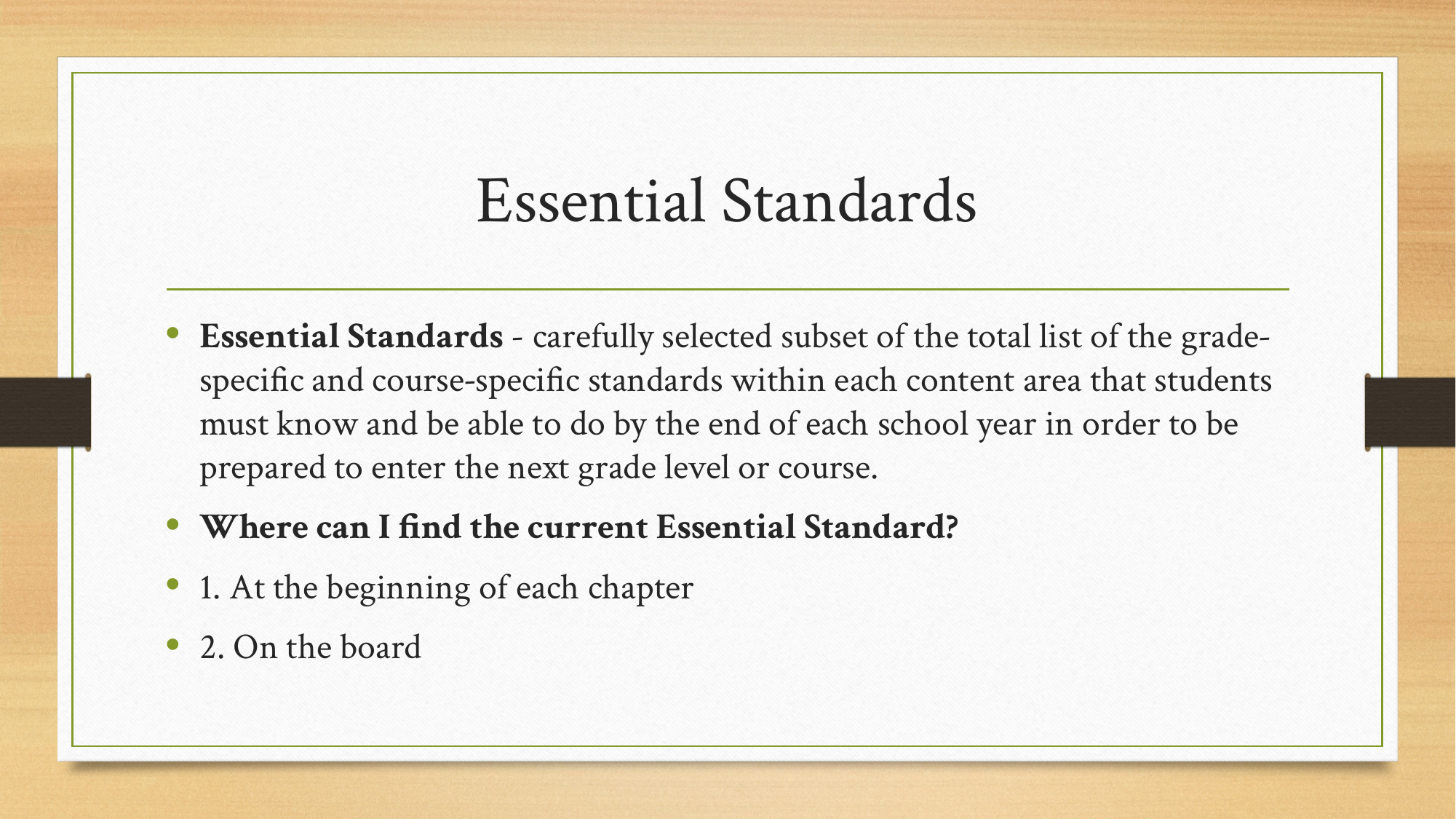

# Essential Standards
Essential Standards - carefully selected subset of the total list of the grade‐specific and course‐specific standards within each content area that students must know and be able to do by the end of each school year in order to be prepared to enter the next grade level or course.
Where can I find the current Essential Standard?
1. At the beginning of each chapter
2. On the board